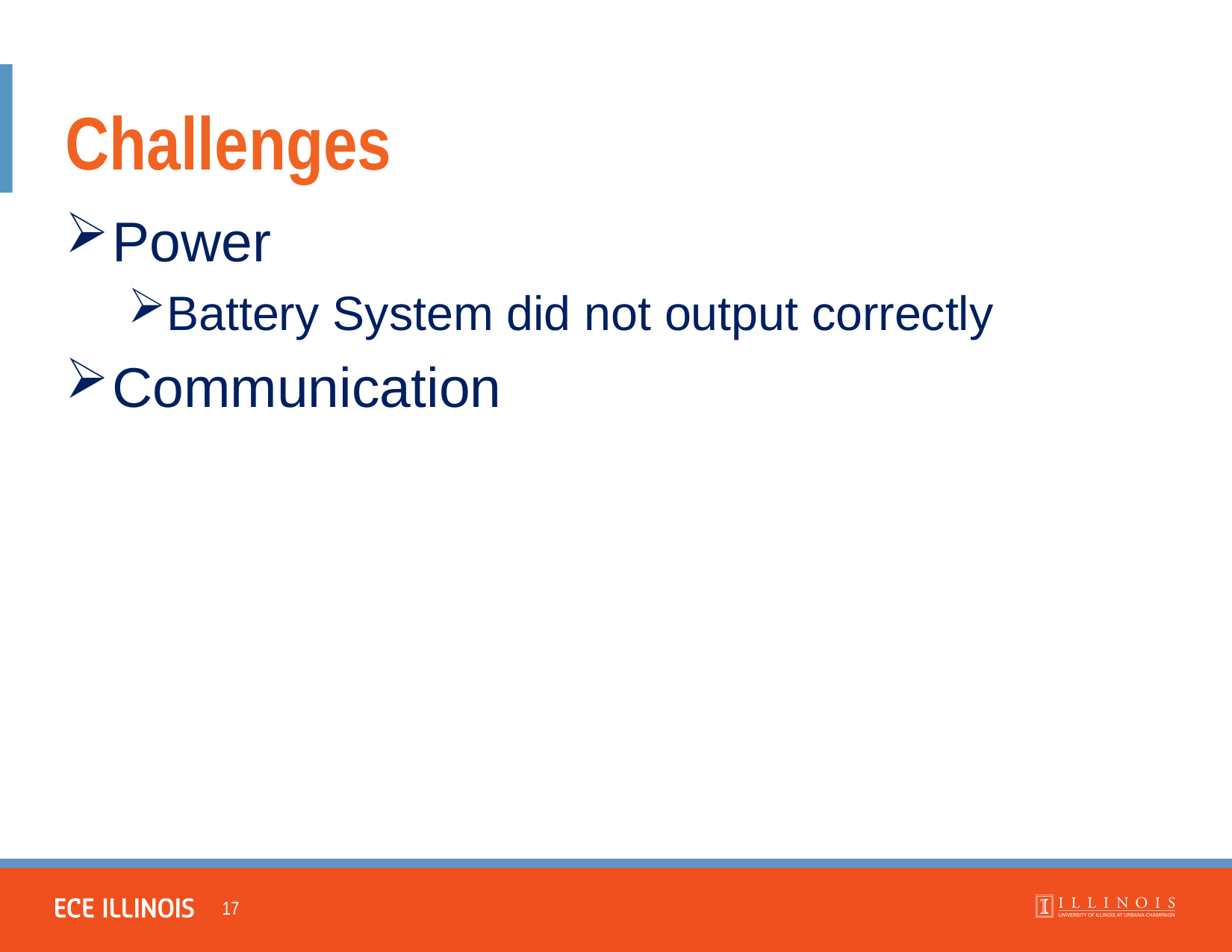

Challenges
Power
Battery System did not output correctly
Communication